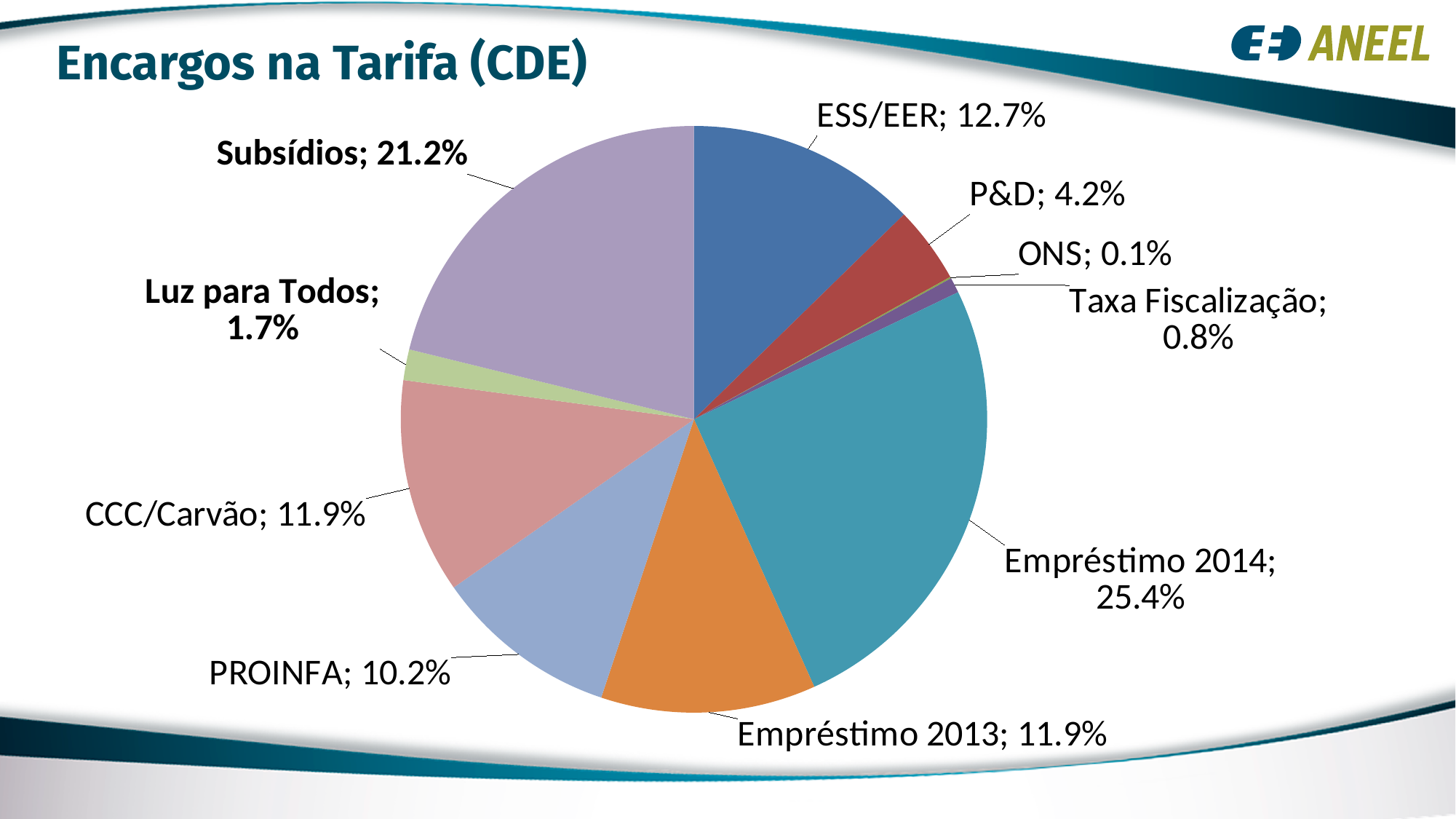

# Encargos na Tarifa (CDE)

### Chart

| Category | % |
|---|---|
| ESS/EER | 0.1271186440677966 |
| P&D | 0.04237288135593221 |
| ONS | 0.0008474576271186442 |
| Taxa Fiscalização | 0.00847457627118644 |
| Empréstimo 2014 | 0.2542372881355932 |
| Empréstimo 2013 | 0.11864406779661017 |
| PROINFA | 0.1016949152542373 |
| CCC/Carvão | 0.11864406779661017 |
| Luz para Todos | 0.01694915254237288 |
| Subsídios | 0.21186440677966104 |